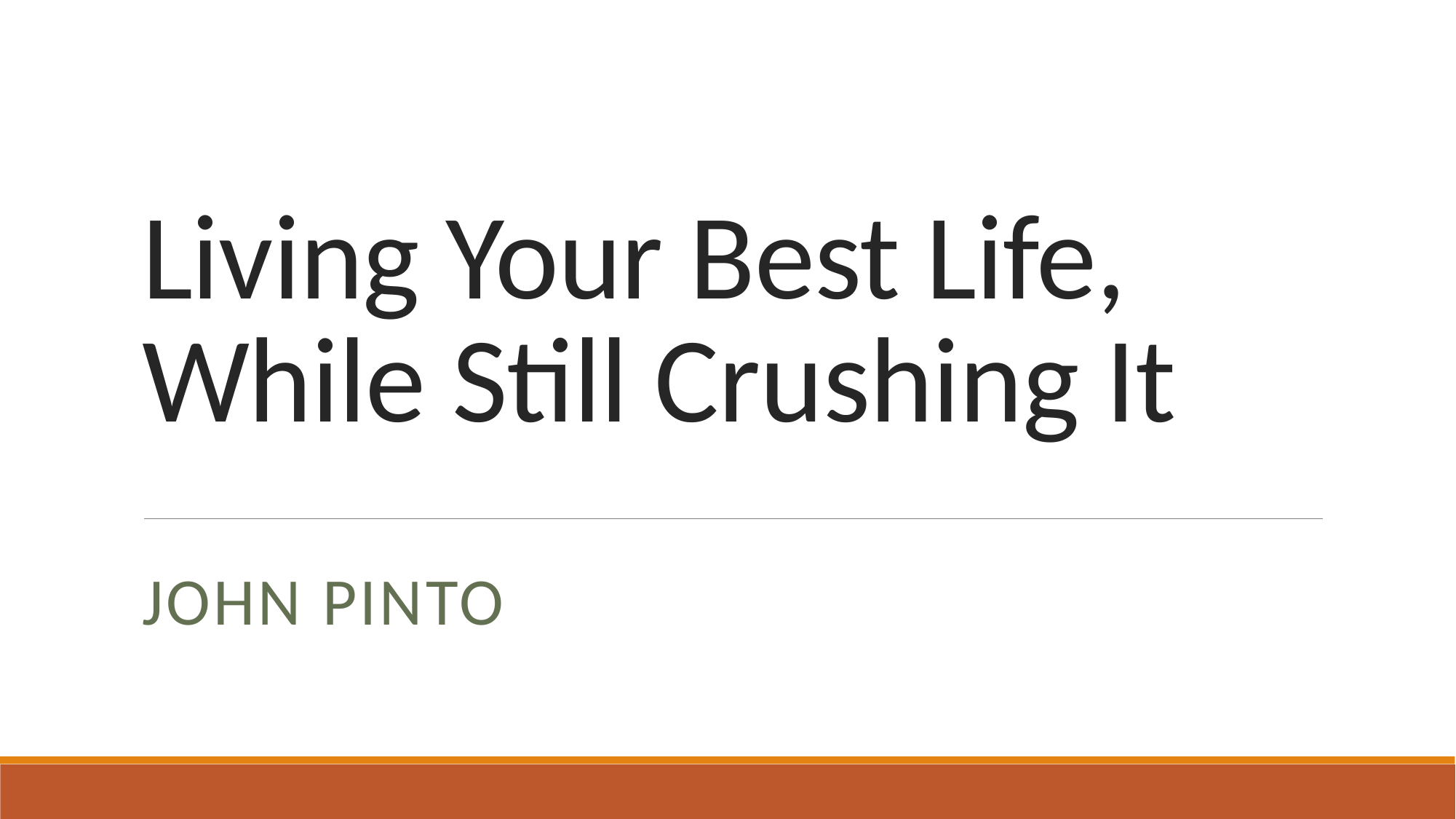

# Living Your Best Life, While Still Crushing It
JOHN PINTO